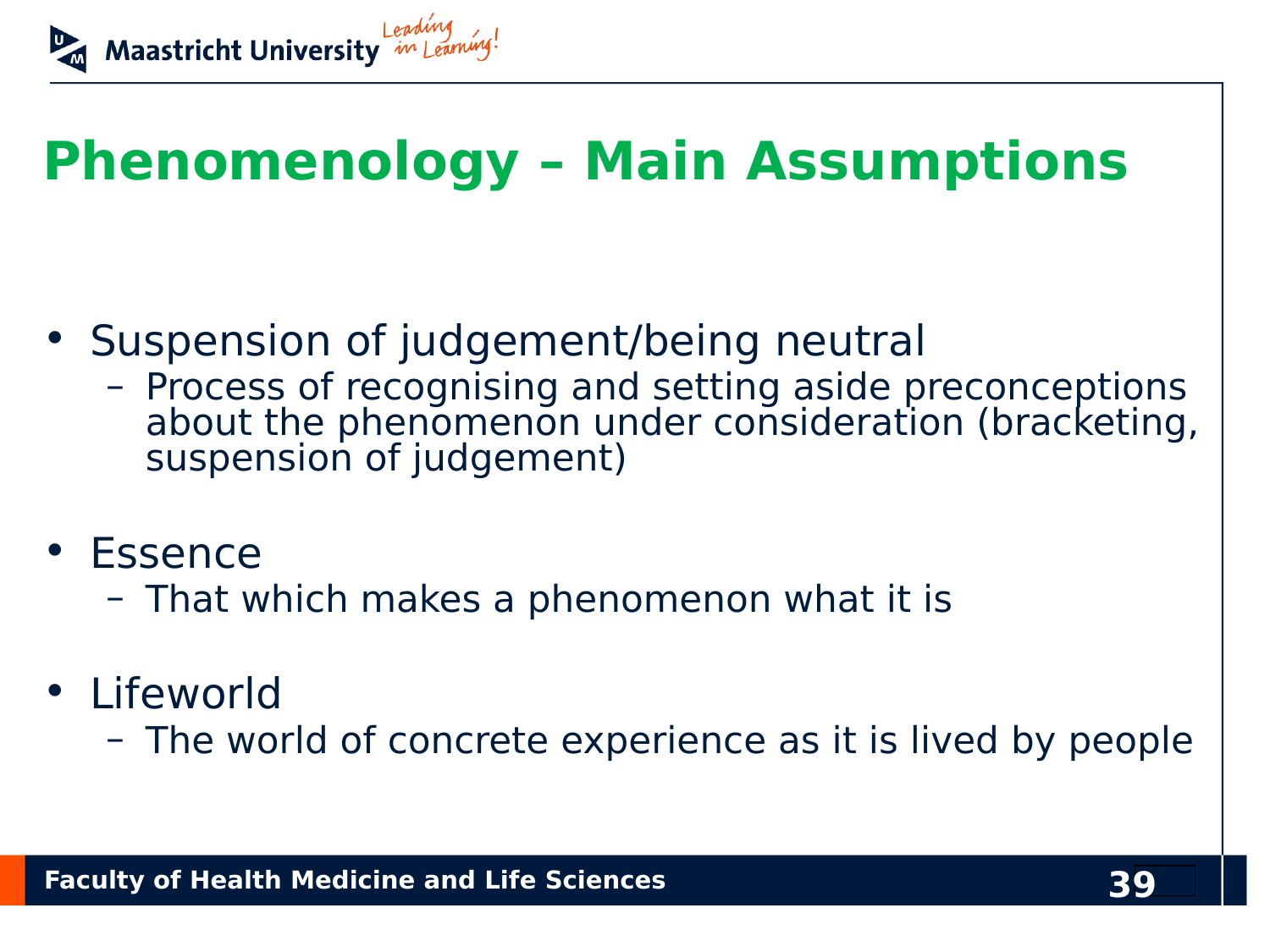

# Phenomenology – Main Assumptions

Suspension of judgement/being neutral
Process of recognising and setting aside preconceptions about the phenomenon under consideration (bracketing, suspension of judgement)

Essence
That which makes a phenomenon what it is

Lifeworld
The world of concrete experience as it is lived by people